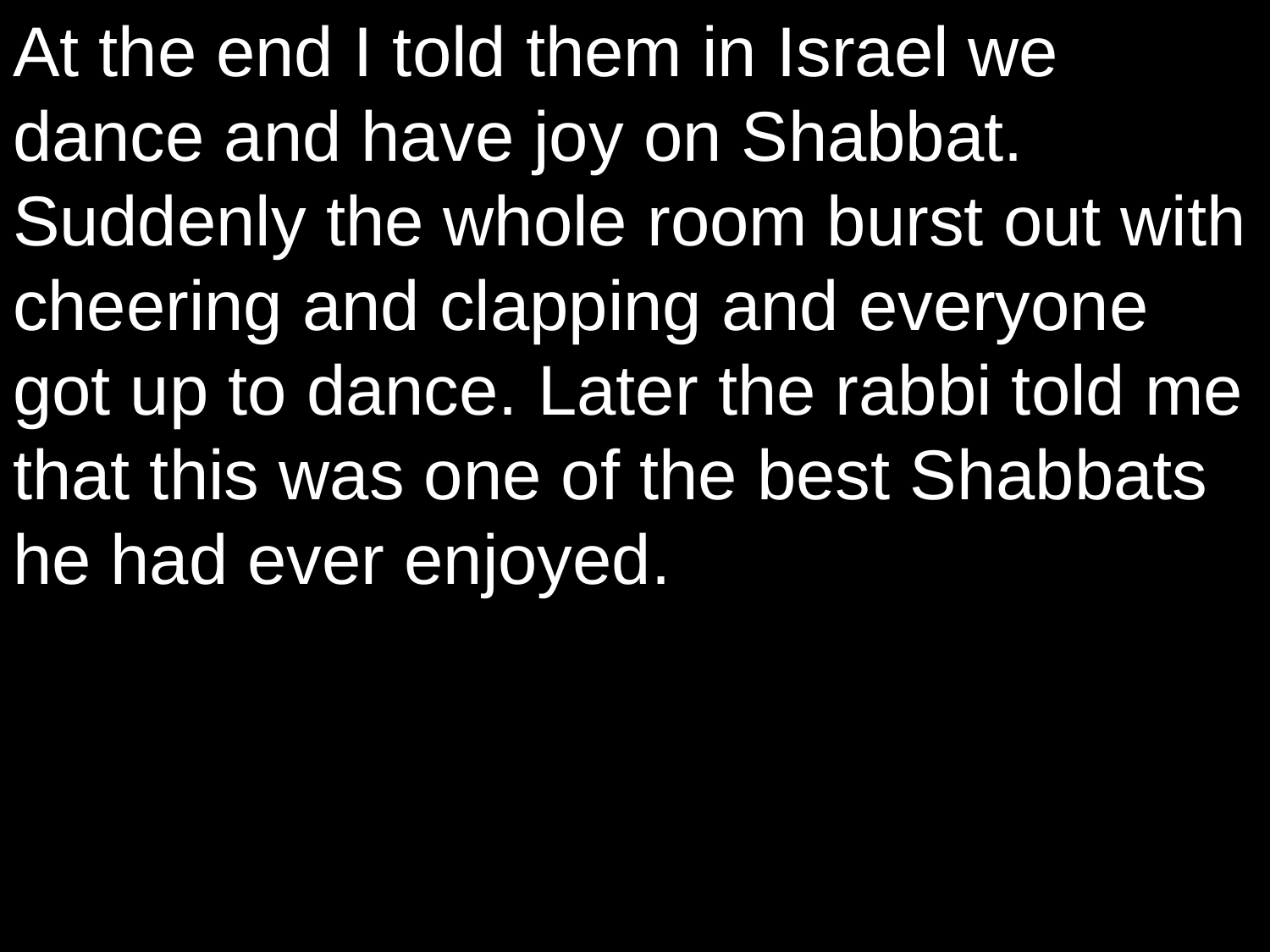

At the end I told them in Israel we dance and have joy on Shabbat. Suddenly the whole room burst out with cheering and clapping and everyone got up to dance. Later the rabbi told me that this was one of the best Shabbats he had ever enjoyed.